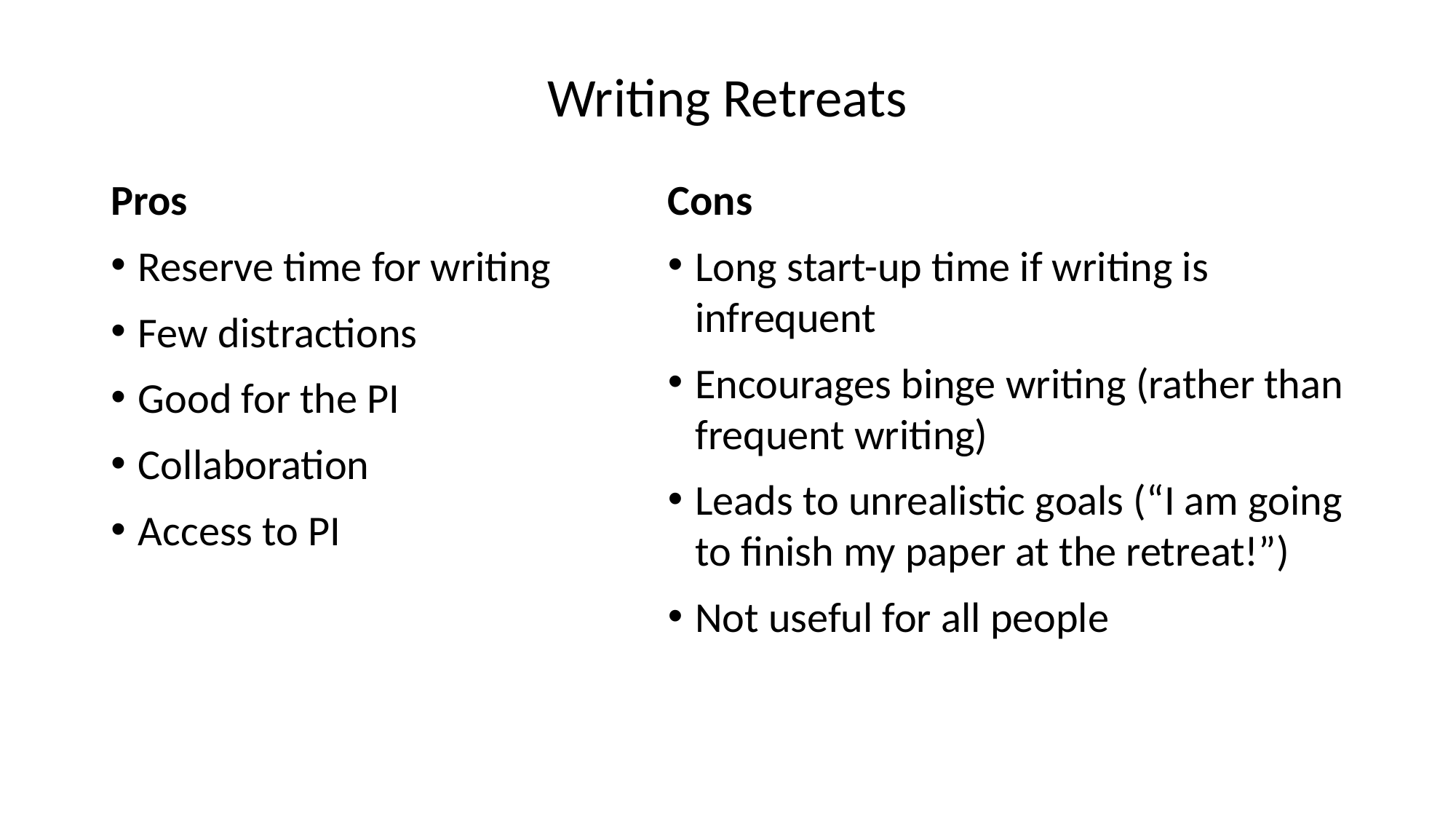

# Writing Retreats
Pros
Reserve time for writing
Few distractions
Good for the PI
Collaboration
Access to PI
Cons
Long start-up time if writing is infrequent
Encourages binge writing (rather than frequent writing)
Leads to unrealistic goals (“I am going to finish my paper at the retreat!”)
Not useful for all people